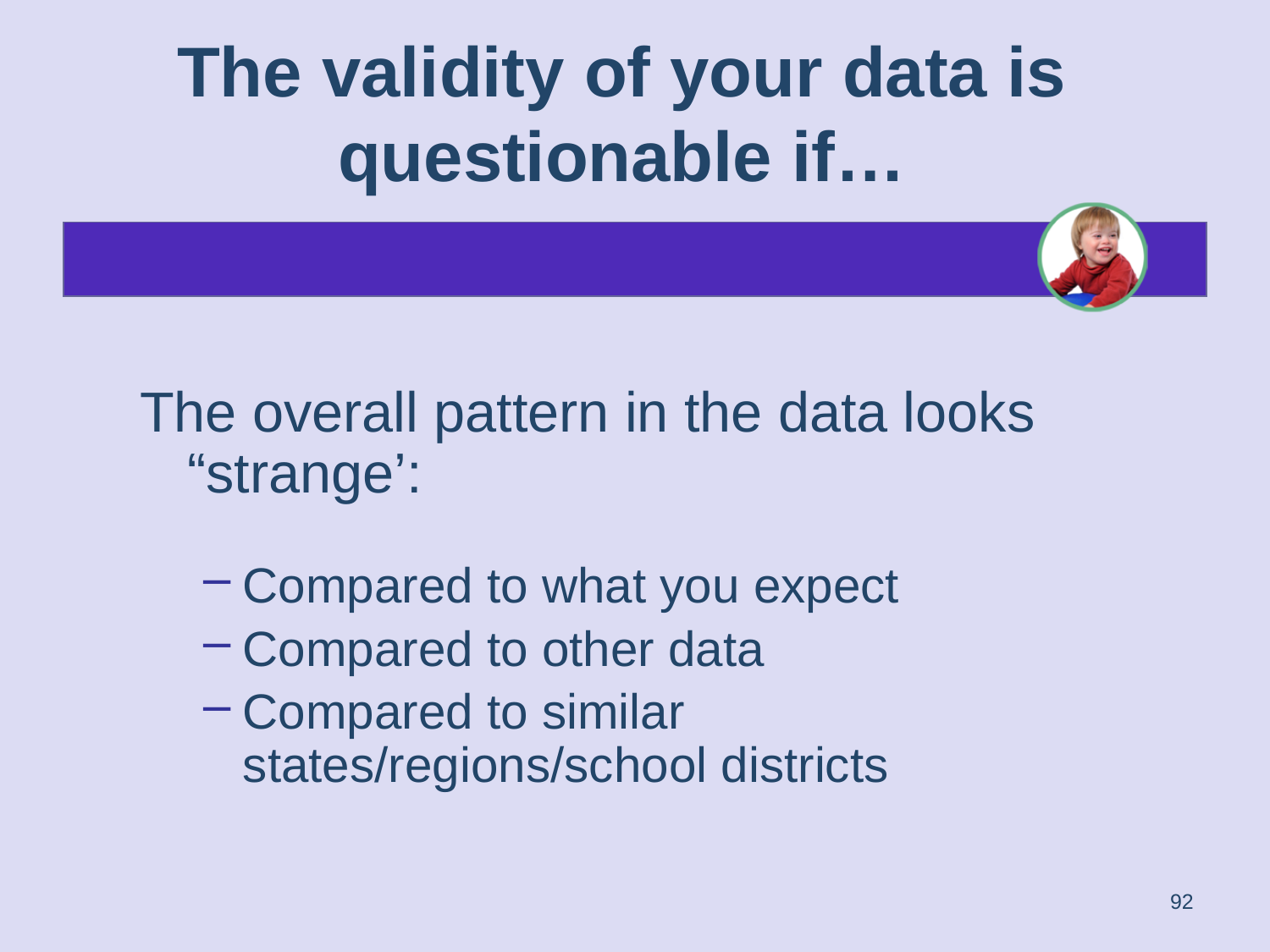

The validity of your data is questionable if…

The overall pattern in the data looks “strange’:

Compared to what you expect
Compared to other data
Compared to similar states/regions/school districts

92